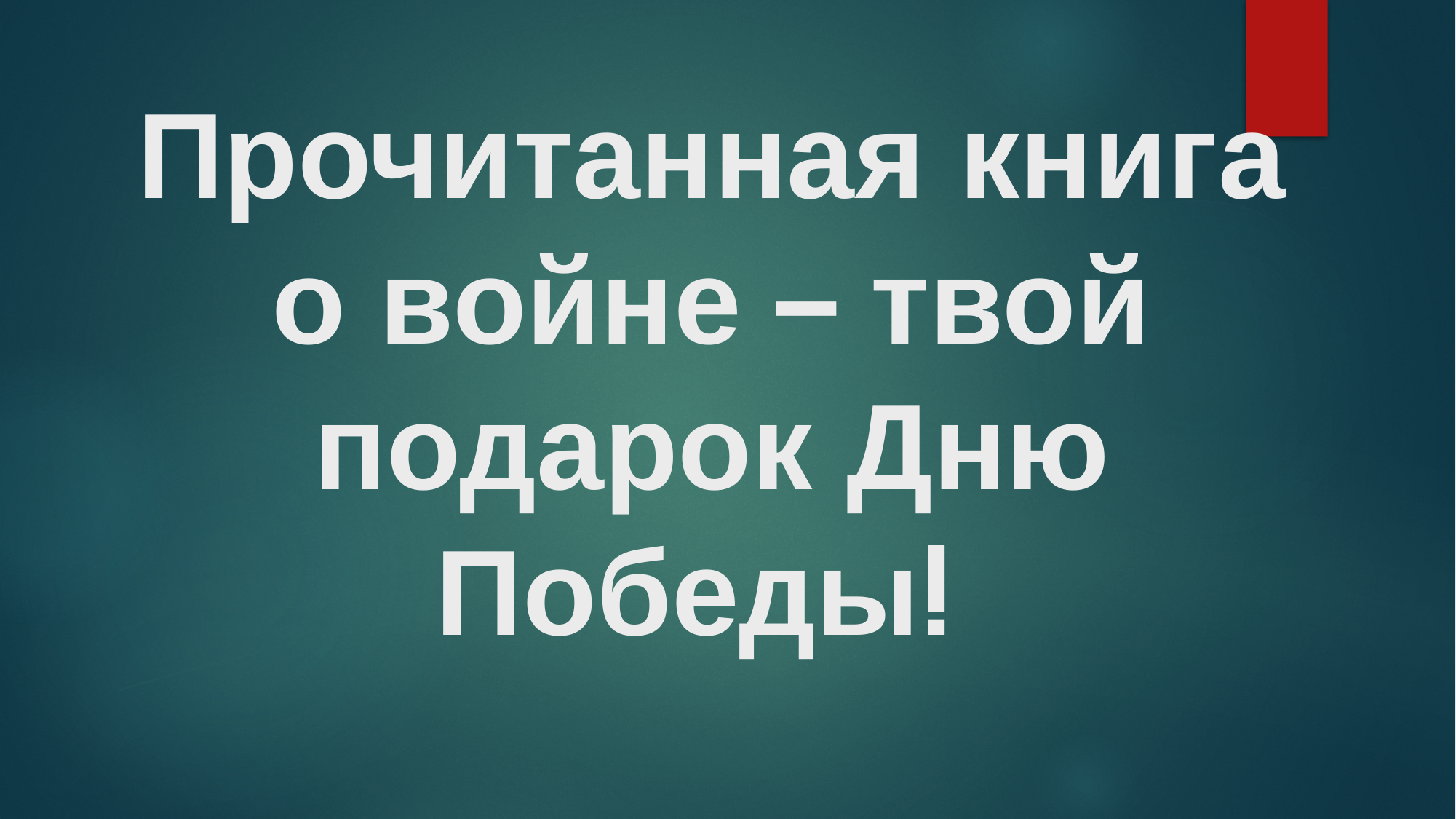

# Прочитанная книга о войне – твой подарок Дню Победы!